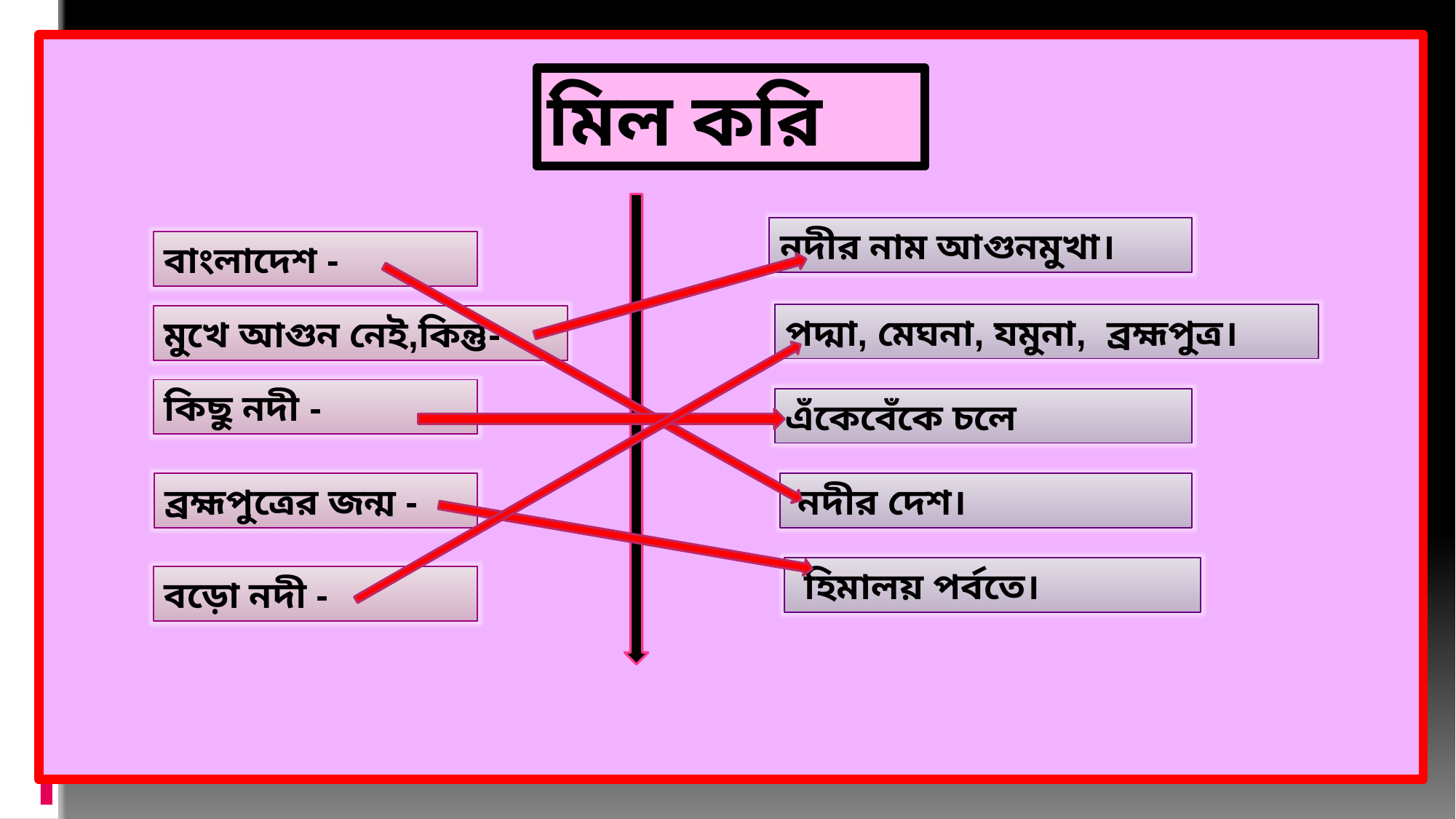

মিল করি
নদীর নাম আগুনমুখা।
বাংলাদেশ -

পদ্মা, মেঘনা, যমুনা,  ব্রহ্মপুত্র।
মুখে আগুন নেই,কিন্তু-

কিছু নদী -
এঁকেবেঁকে চলে

ব্রহ্মপুত্রের জন্ম -
 নদীর দেশ।

 হিমালয় পর্বতে।
বড়ো নদী -